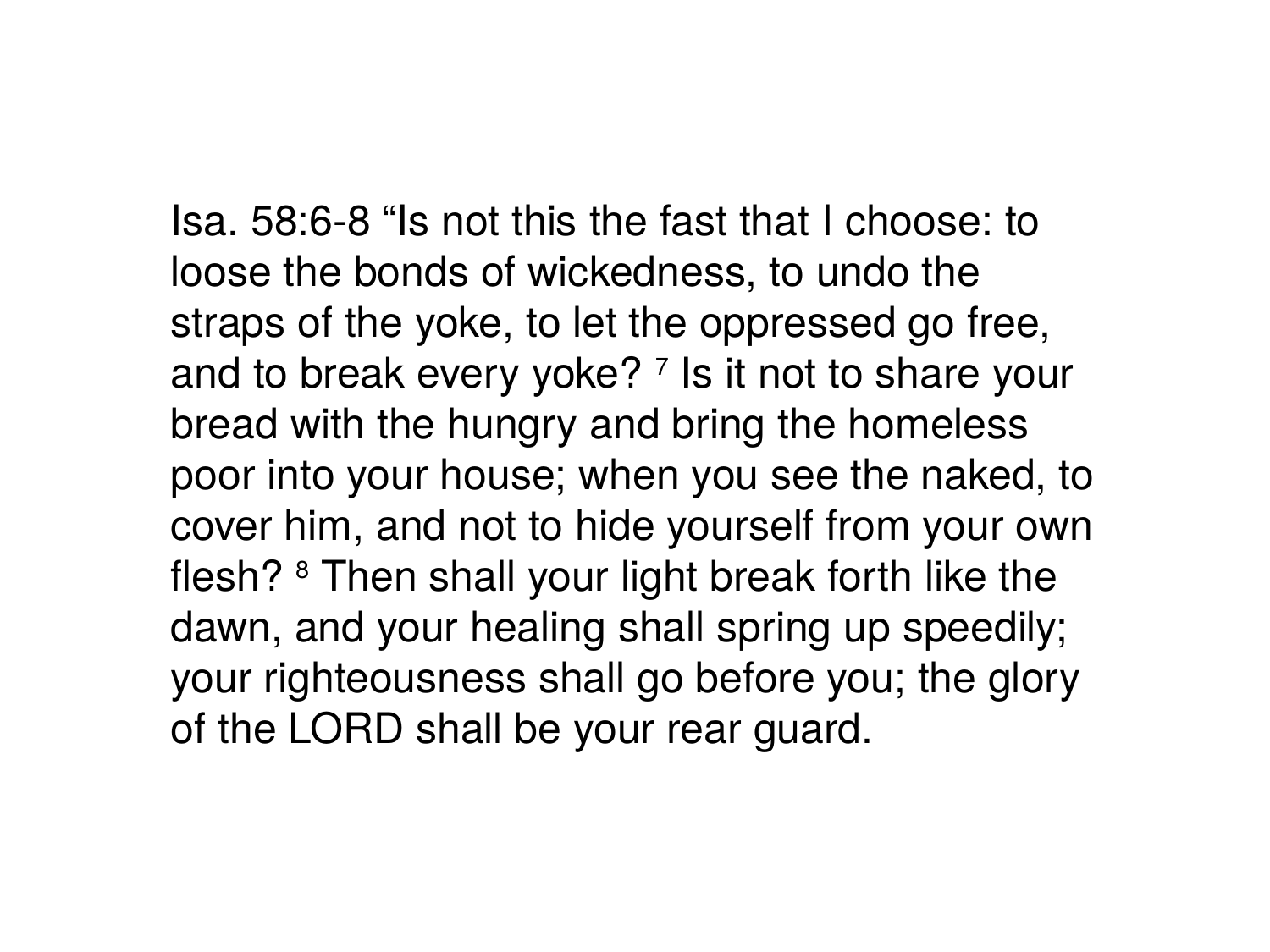

Isa. 58:6-8 “Is not this the fast that I choose: to loose the bonds of wickedness, to undo the straps of the yoke, to let the oppressed go free, and to break every yoke? 7 Is it not to share your bread with the hungry and bring the homeless poor into your house; when you see the naked, to cover him, and not to hide yourself from your own flesh? 8 Then shall your light break forth like the dawn, and your healing shall spring up speedily; your righteousness shall go before you; the glory of the LORD shall be your rear guard.